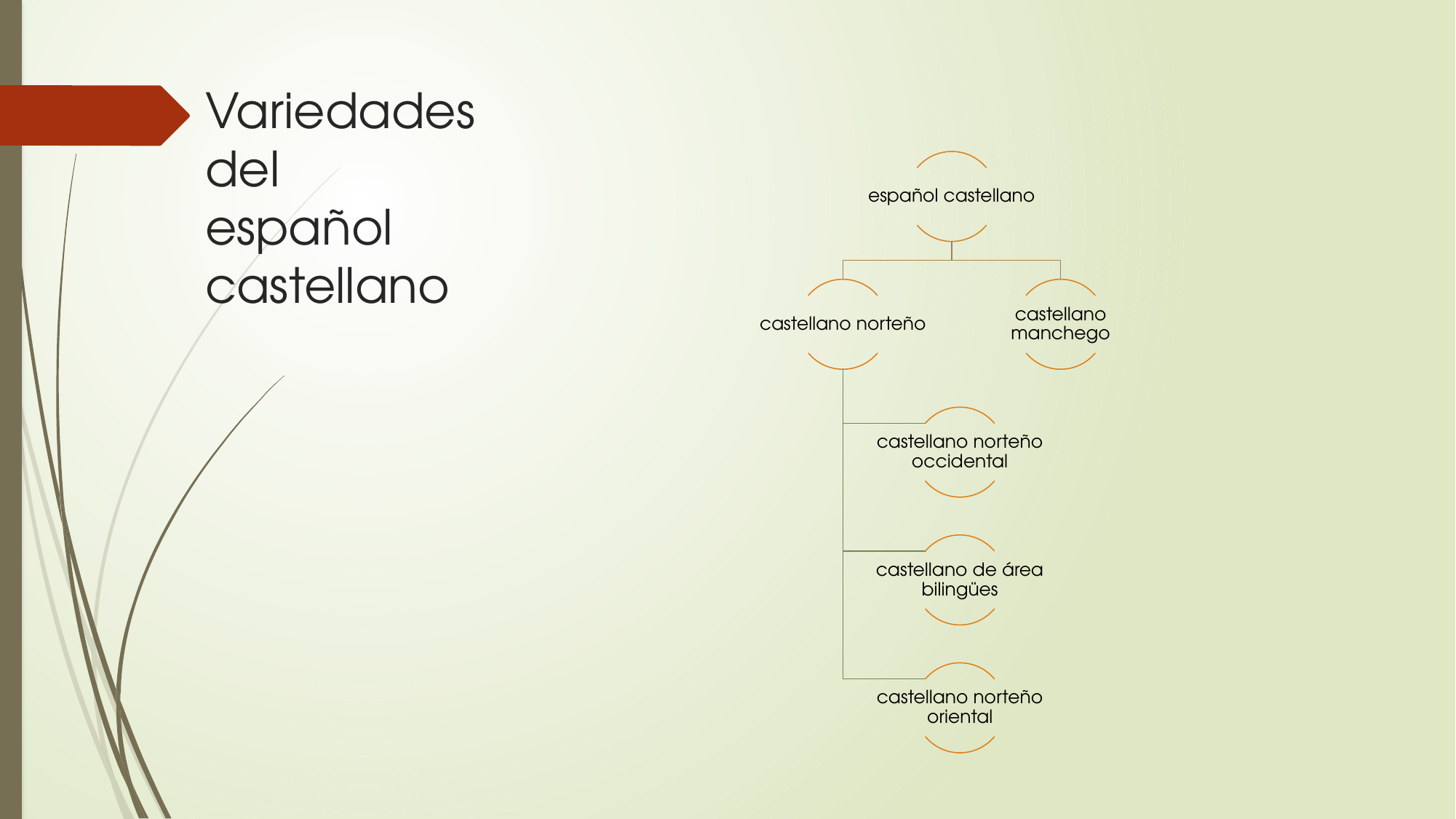

# Variedades del español castellano
español castellano
castellano norteño
castellano norteño occidental
castellano de área bilingües
castellano norteño oriental
castellano manchego